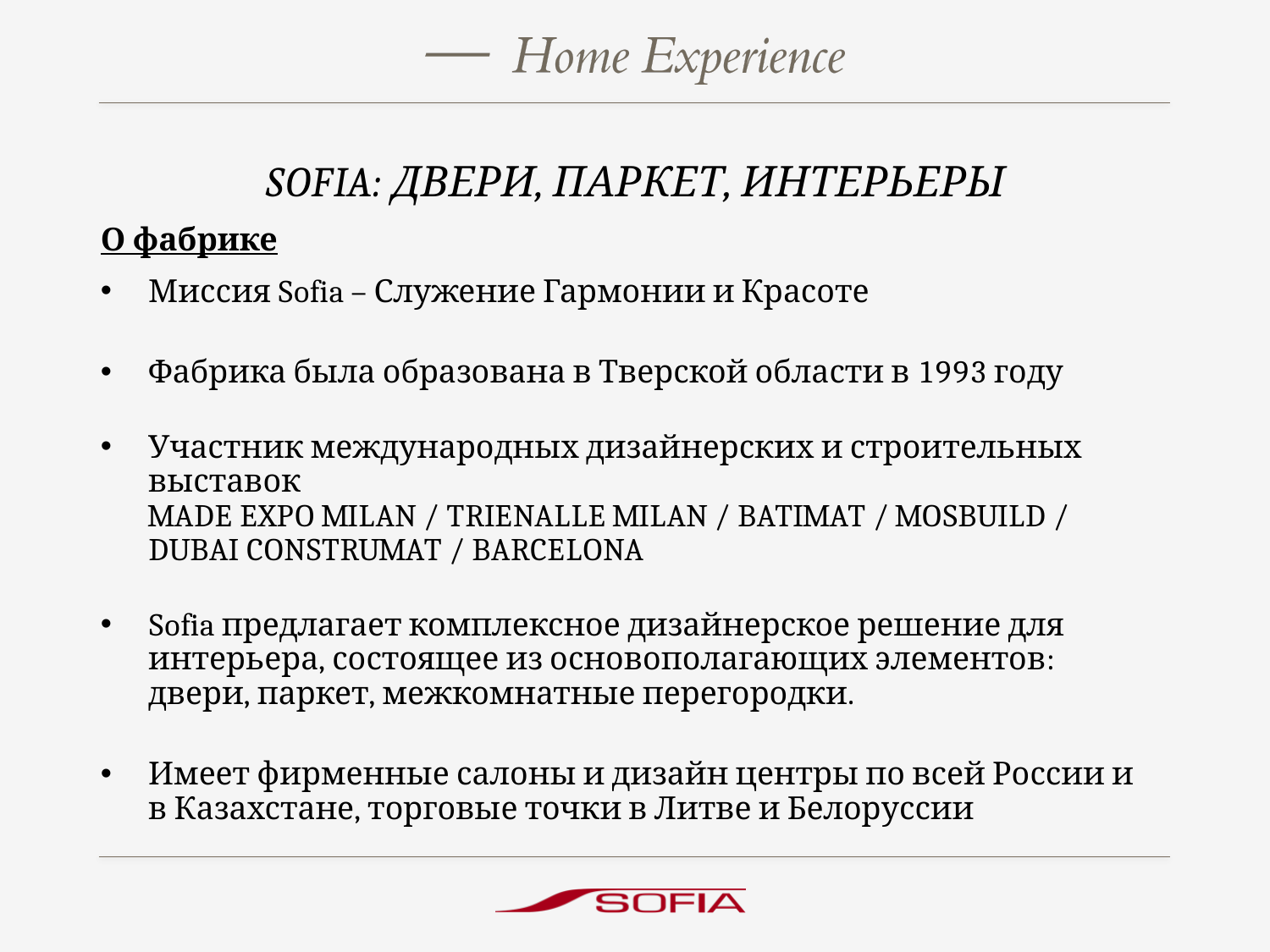

# Sofia: Двери, паркет, интерьеры
О фабрике
Миссия Sofia – Служение Гармонии и Красоте

Фабрика была образована в Тверской области в 1993 году
Участник международных дизайнерских и строительных выставок
MADE EXPO MILAN / TRIENALLE MILAN / BATIMAT / MOSBUILD / DUBAI CONSTRUMAT / BARCELONA
Sofia предлагает комплексное дизайнерское решение для интерьера, состоящее из основополагающих элементов: двери, паркет, межкомнатные перегородки.

Имеет фирменные салоны и дизайн центры по всей России и в Казахстане, торговые точки в Литве и Белоруссии